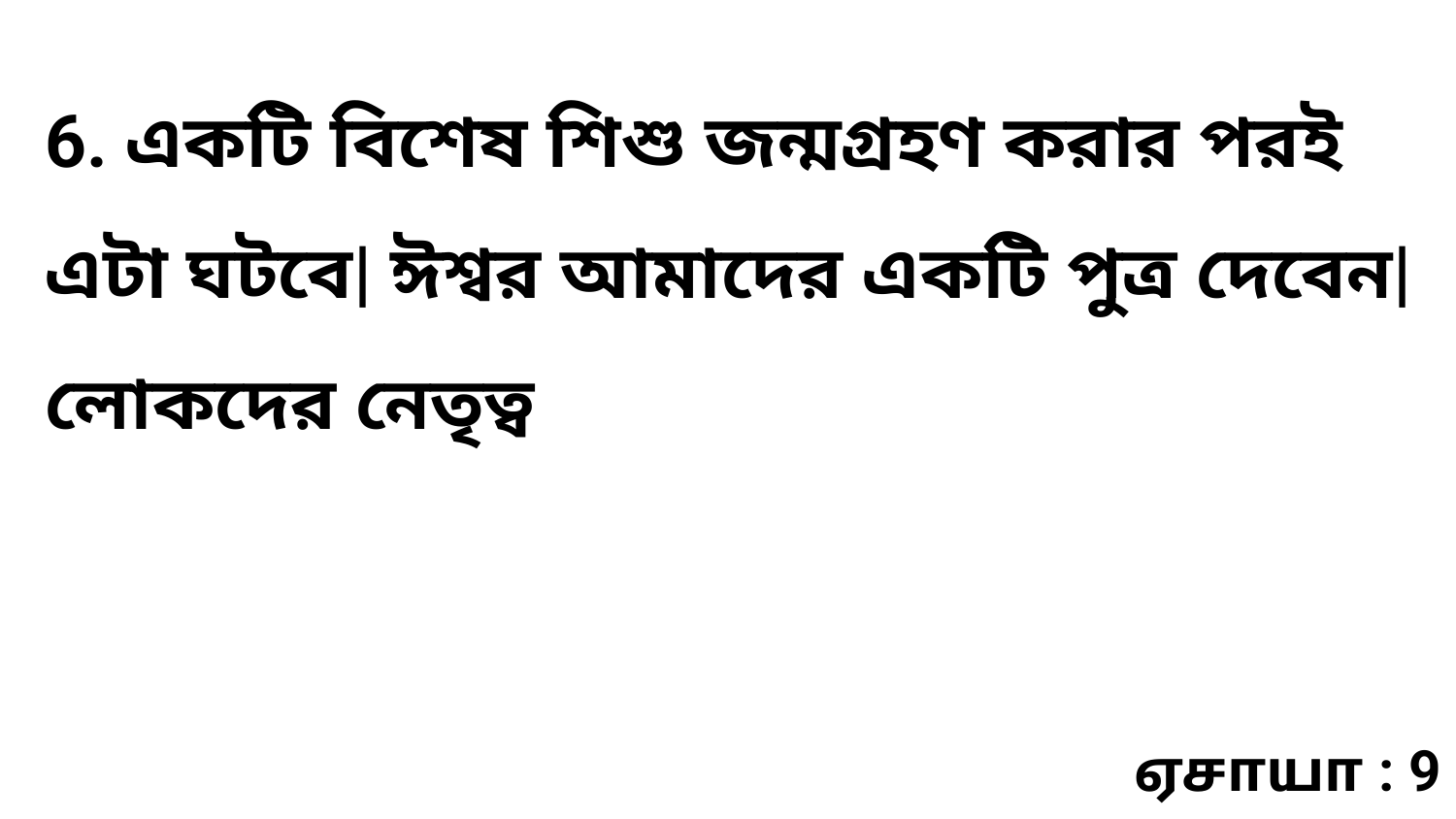

6. একটি বিশেষ শিশু জন্মগ্রহণ করার পরই এটা ঘটবে| ঈশ্বর আমাদের একটি পুত্র দেবেন| লোকদের নেতৃত্ব
ஏசாயா : 9